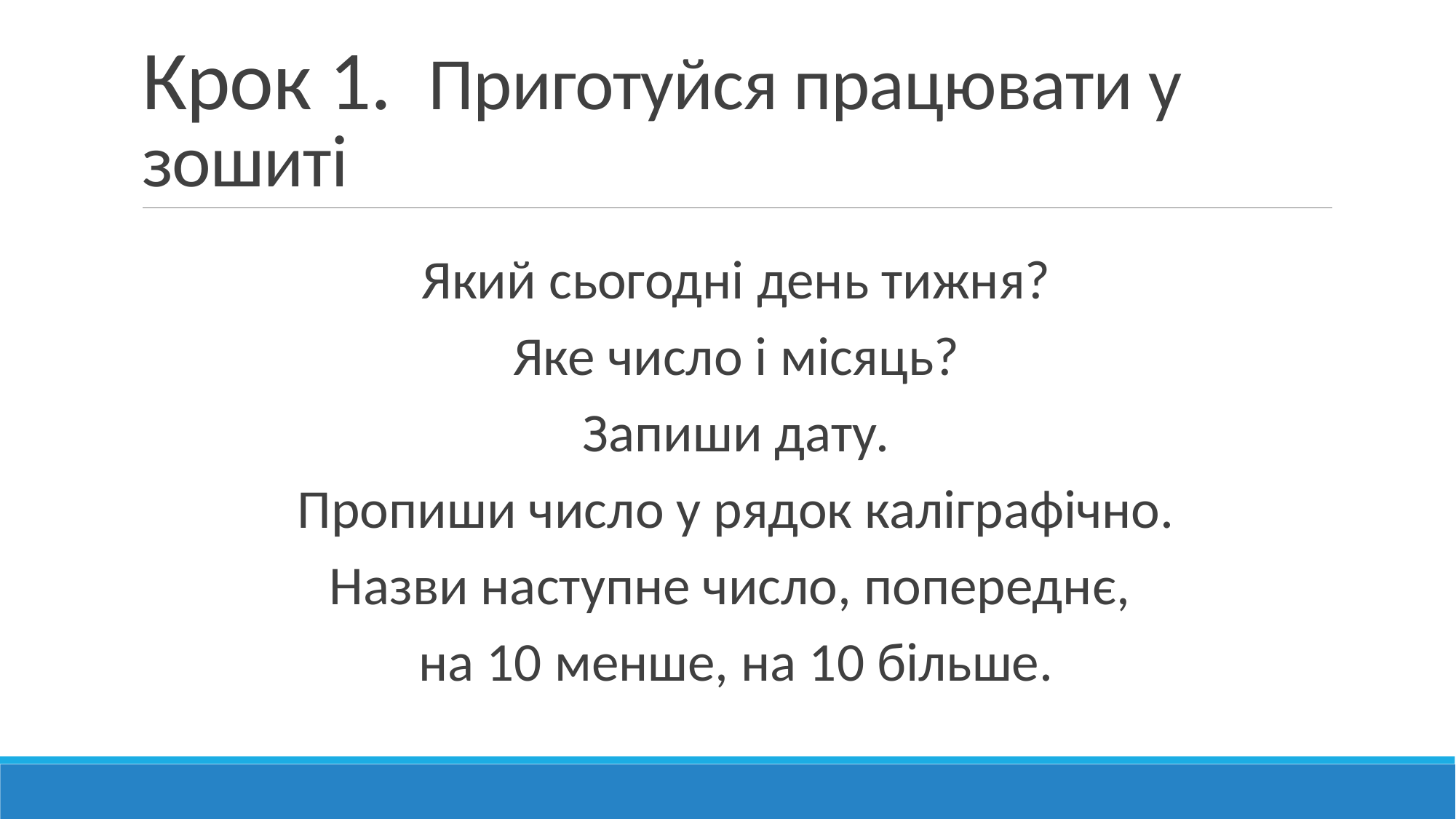

# Крок 1.  Приготуйся працювати у зошиті
Який сьогодні день тижня?
Яке число і місяць?
Запиши дату.
Пропиши число у рядок каліграфічно.
Назви наступне число, попереднє,
на 10 менше, на 10 більше.